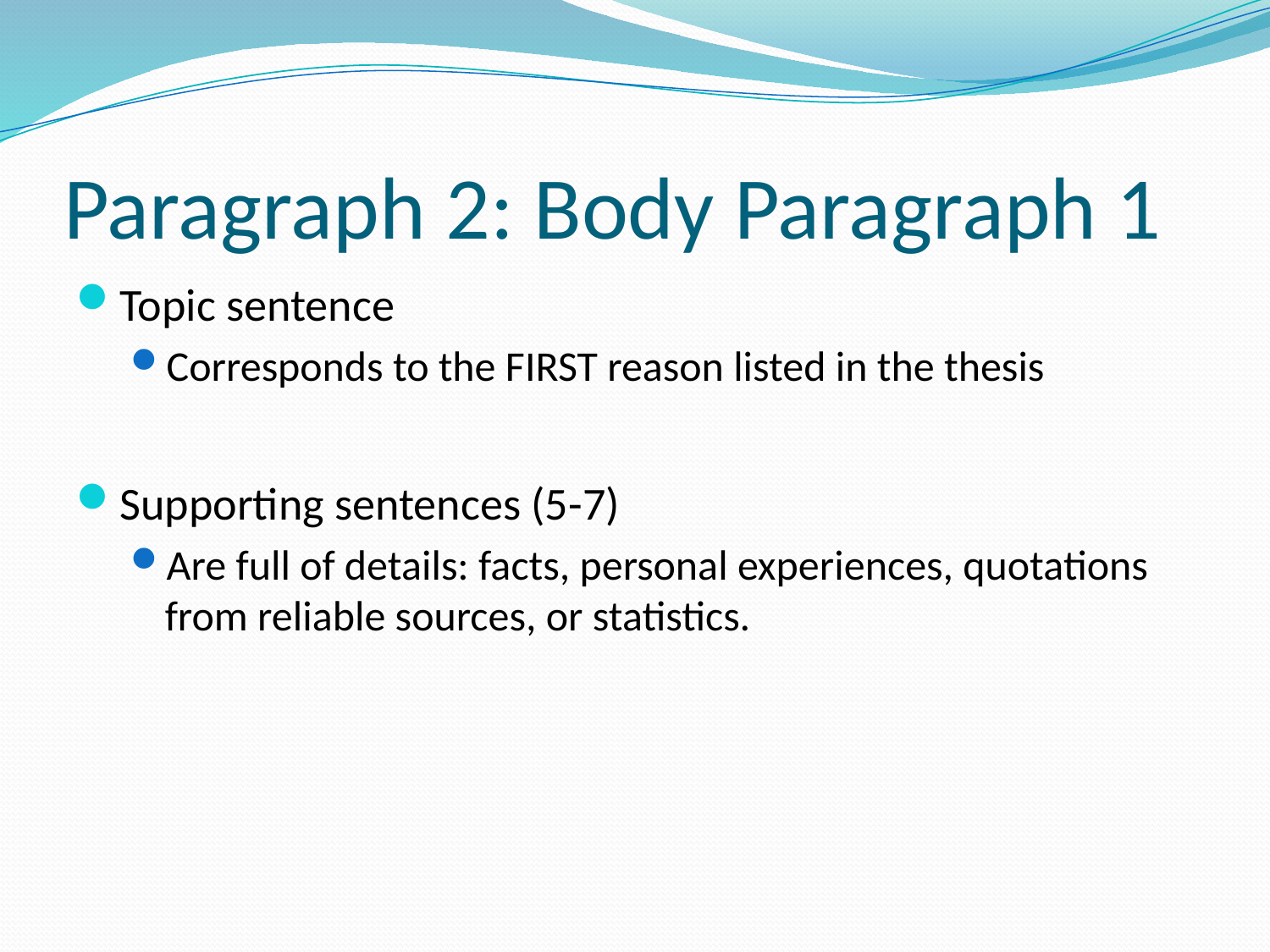

# Paragraph 2: Body Paragraph 1
Topic sentence
Corresponds to the FIRST reason listed in the thesis

Supporting sentences (5-7)
Are full of details: facts, personal experiences, quotations from reliable sources, or statistics.